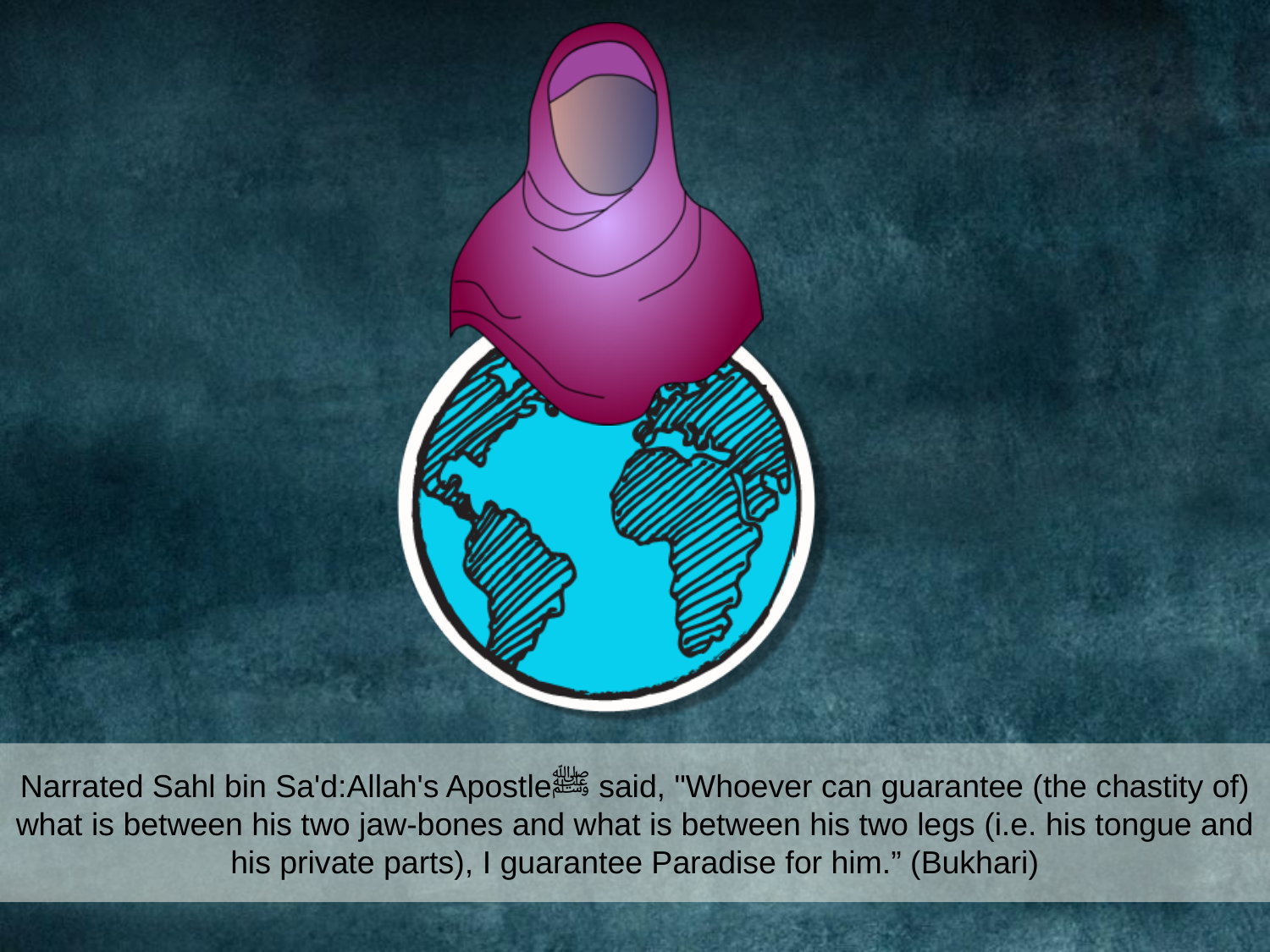

# Narrated Sahl bin Sa'd: Allah's Apostleﷺ said, "Whoever can guarantee (the chastity of) what is between his two jaw-bones and what is between his two legs (i.e. his tongue and his private parts), I guarantee Paradise for him.” (Bukhari)